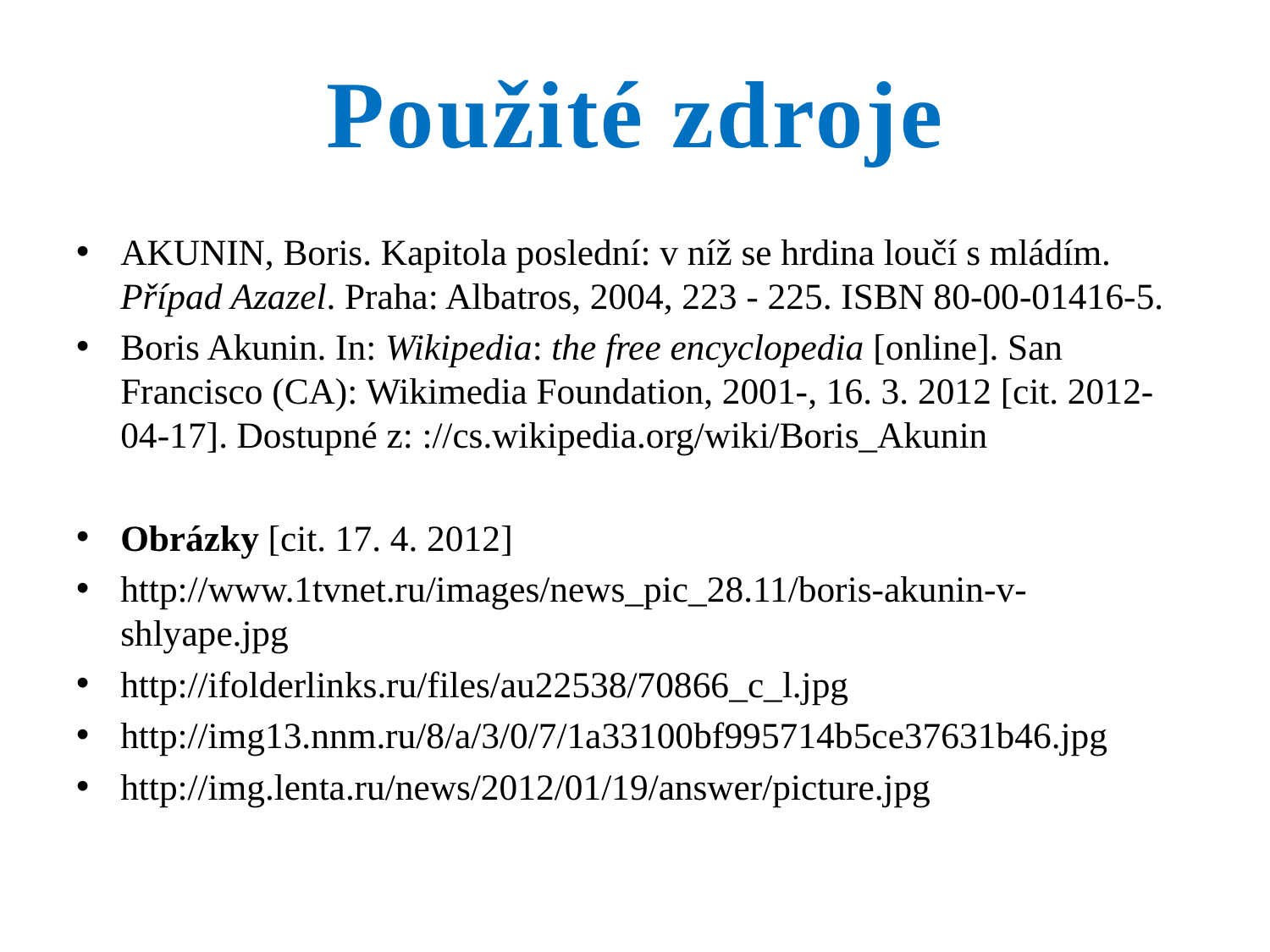

Použité zdroje
AKUNIN, Boris. Kapitola poslední: v níž se hrdina loučí s mládím. Případ Azazel. Praha: Albatros, 2004, 223 - 225. ISBN 80-00-01416-5.
Boris Akunin. In: Wikipedia: the free encyclopedia [online]. San Francisco (CA): Wikimedia Foundation, 2001-, 16. 3. 2012 [cit. 2012-04-17]. Dostupné z: ://cs.wikipedia.org/wiki/Boris_Akunin

Obrázky [cit. 17. 4. 2012]
http://www.1tvnet.ru/images/news_pic_28.11/boris-akunin-v-shlyape.jpg
http://ifolderlinks.ru/files/au22538/70866_c_l.jpg
http://img13.nnm.ru/8/a/3/0/7/1a33100bf995714b5ce37631b46.jpg
http://img.lenta.ru/news/2012/01/19/answer/picture.jpg